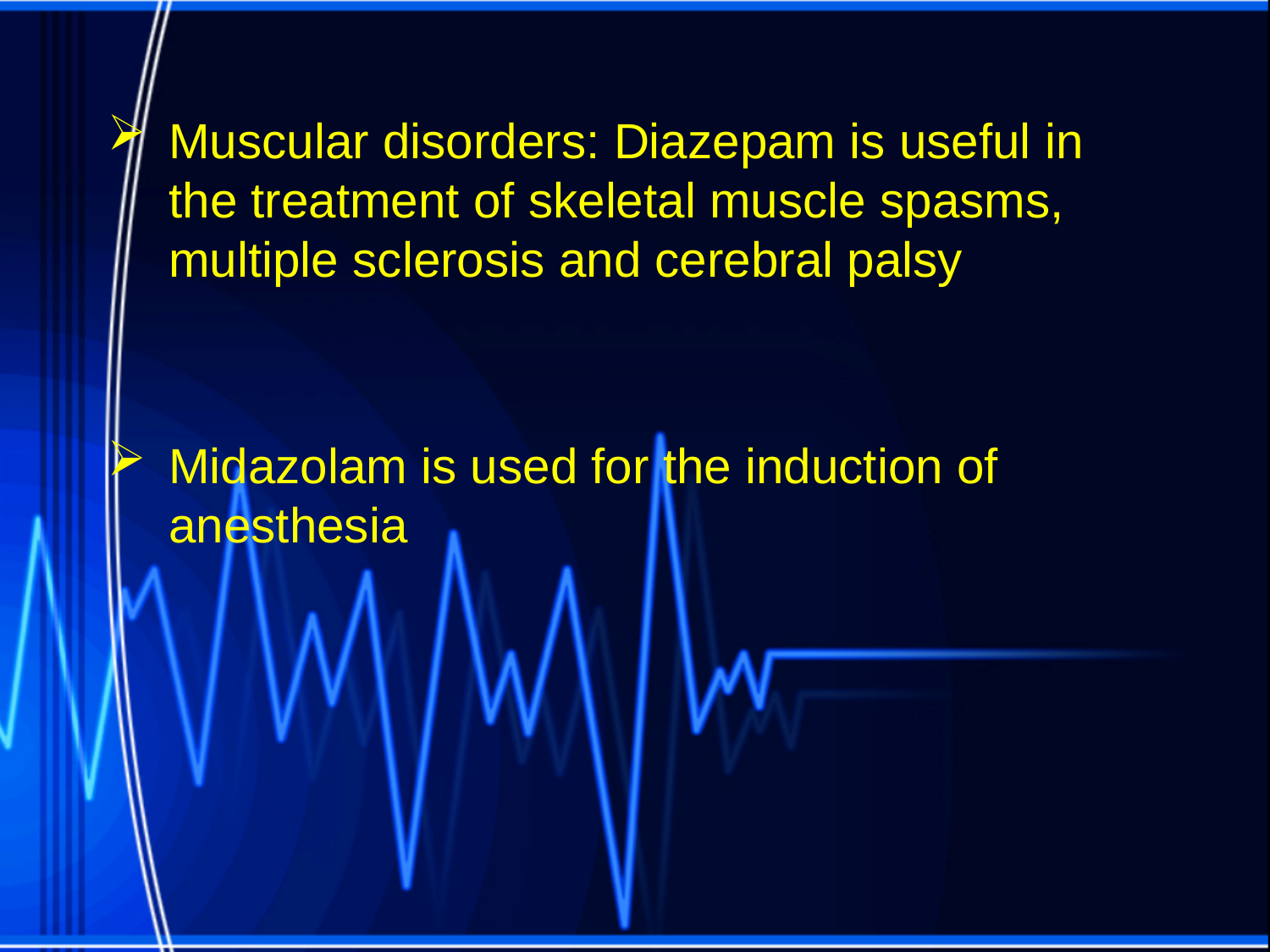

Muscular disorders: Diazepam is useful in the treatment of skeletal muscle spasms, multiple sclerosis and cerebral palsy

Midazolam is used for the induction of anesthesia